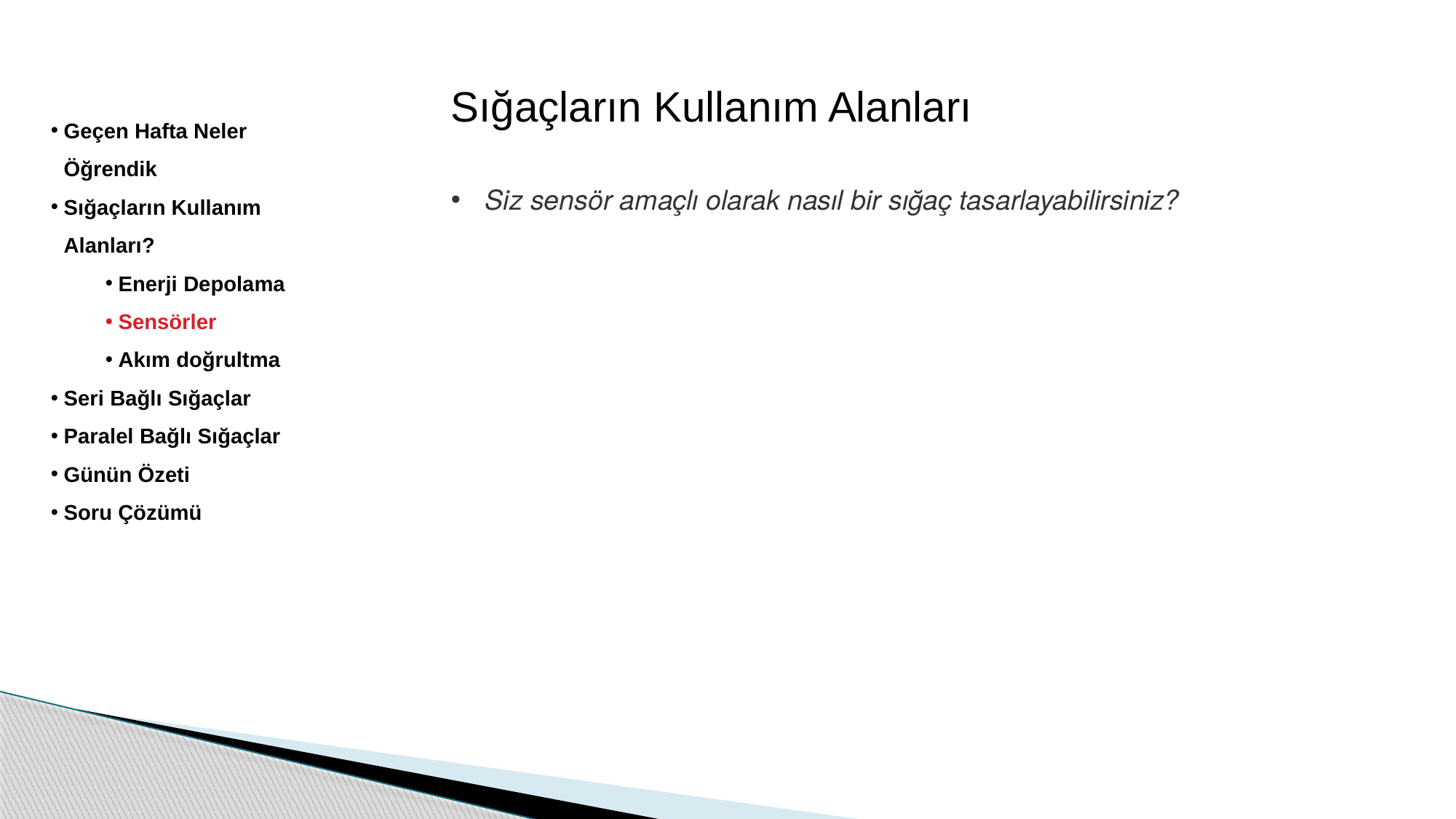

Sığaçların Kullanım Alanları
Geçen Hafta Neler Öğrendik
Sığaçların Kullanım Alanları?
Enerji Depolama
Sensörler
Akım doğrultma
Seri Bağlı Sığaçlar
Paralel Bağlı Sığaçlar
Günün Özeti
Soru Çözümü
Siz sensör amaçlı olarak nasıl bir sığaç tasarlayabilirsiniz?